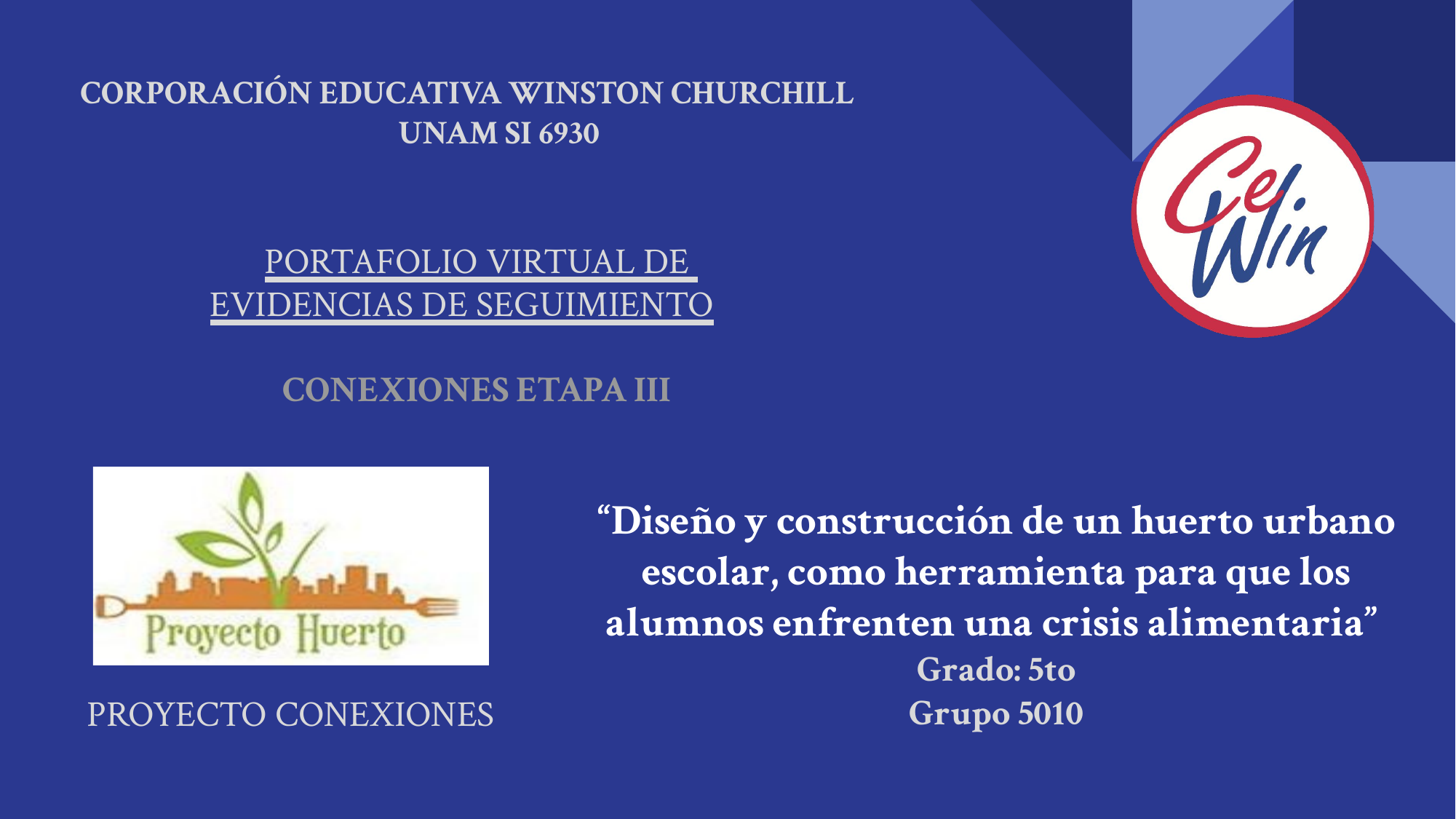

CORPORACIÓN EDUCATIVA WINSTON CHURCHILL  UNAM SI 6930

# PORTAFOLIO VIRTUAL DE  EVIDENCIAS DE SEGUIMIENTO
CONEXIONES ETAPA III

“Diseño y construcción de un huerto urbano  escolar, como herramienta para que los  alumnos enfrenten una crisis alimentaria”  Grado: 5to
Grupo 5010
PROYECTO CONEXIONES